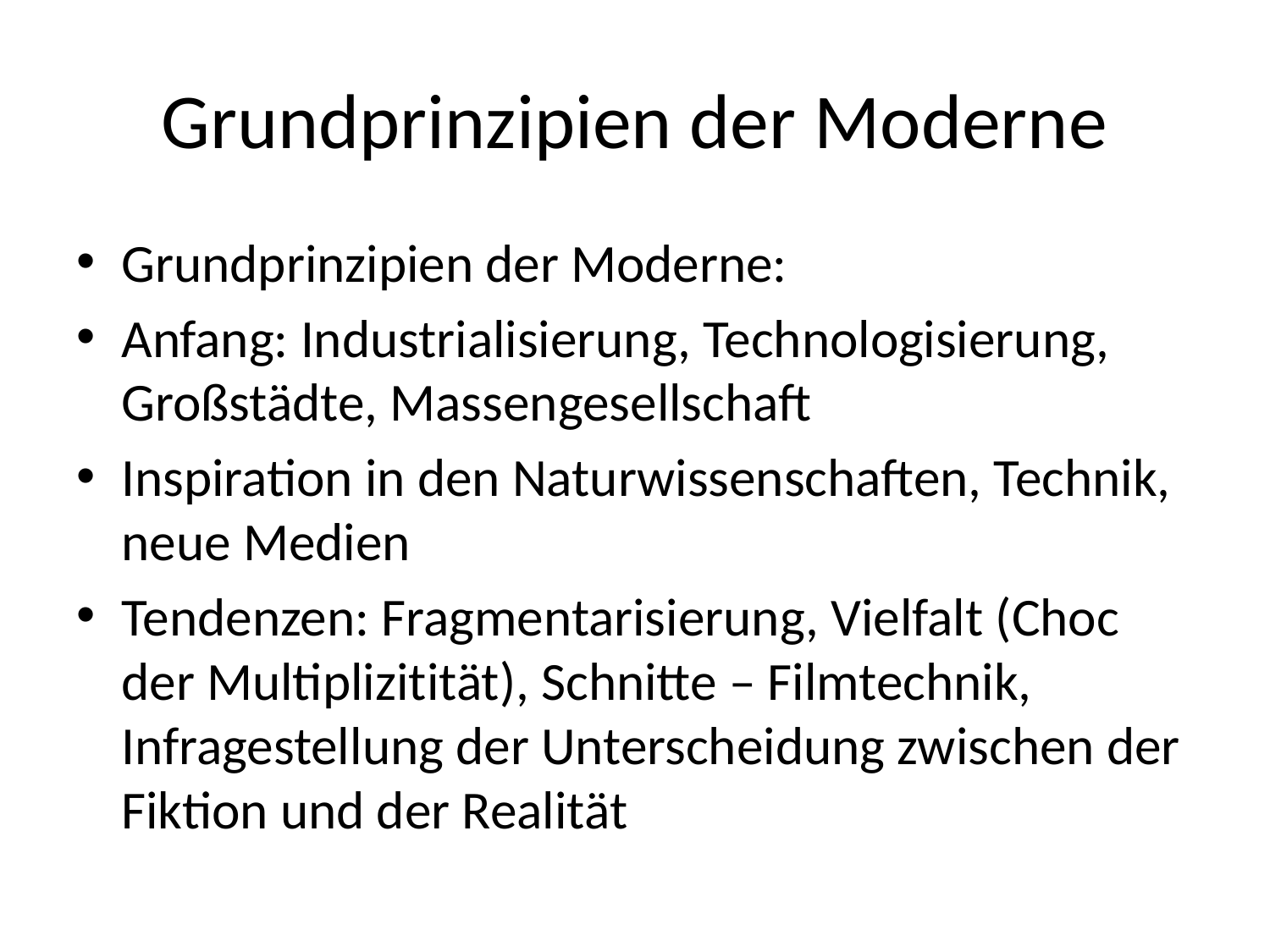

# Grundprinzipien der Moderne
Grundprinzipien der Moderne:
Anfang: Industrialisierung, Technologisierung, Großstädte, Massengesellschaft
Inspiration in den Naturwissenschaften, Technik, neue Medien
Tendenzen: Fragmentarisierung, Vielfalt (Choc der Multiplizitität), Schnitte – Filmtechnik, Infragestellung der Unterscheidung zwischen der Fiktion und der Realität